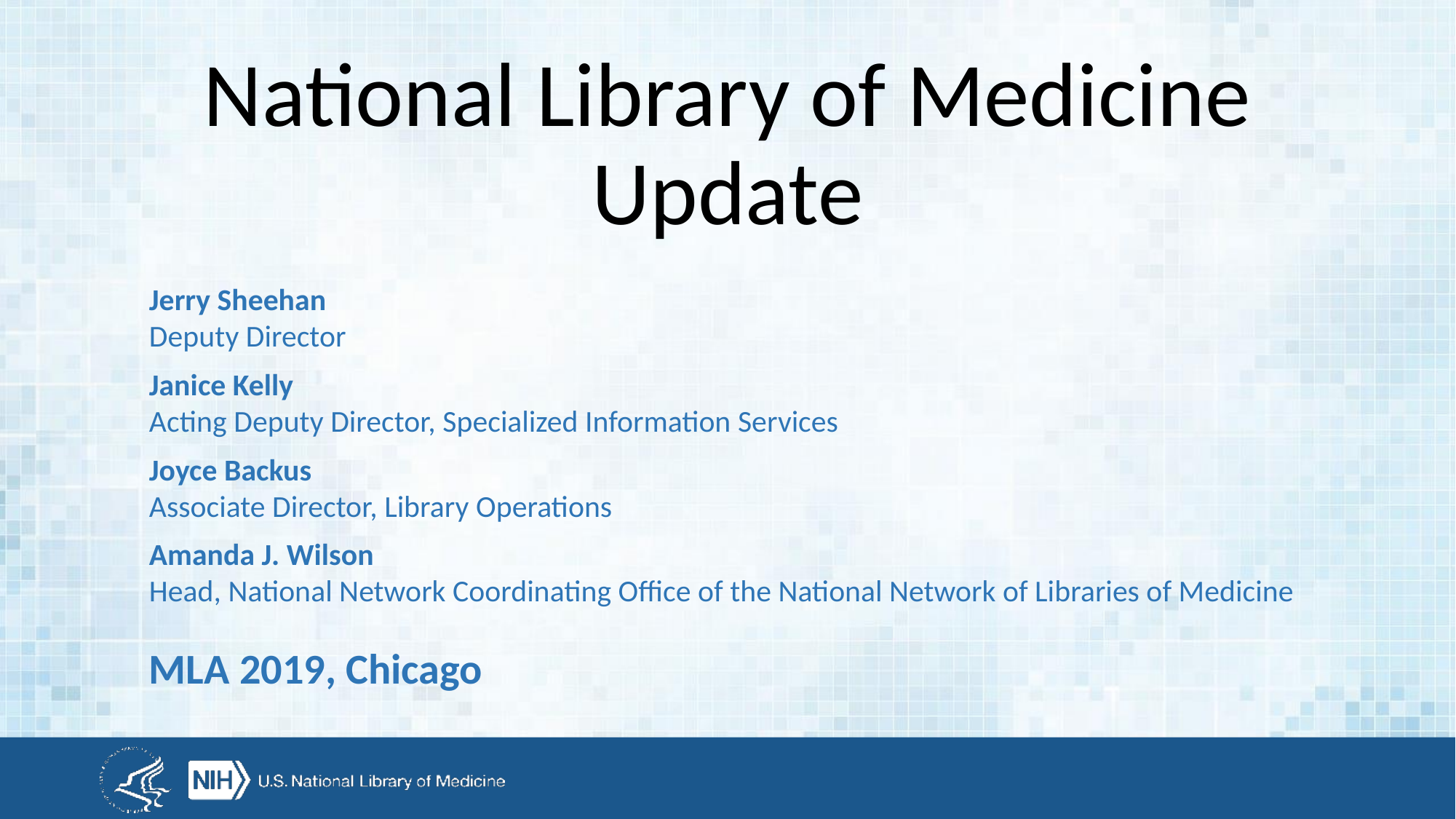

# National Library of Medicine Update
Jerry Sheehan
Deputy Director
Janice Kelly
Acting Deputy Director, Specialized Information Services
Joyce Backus
Associate Director, Library Operations
Amanda J. Wilson
Head, National Network Coordinating Office of the National Network of Libraries of Medicine
MLA 2019, Chicago